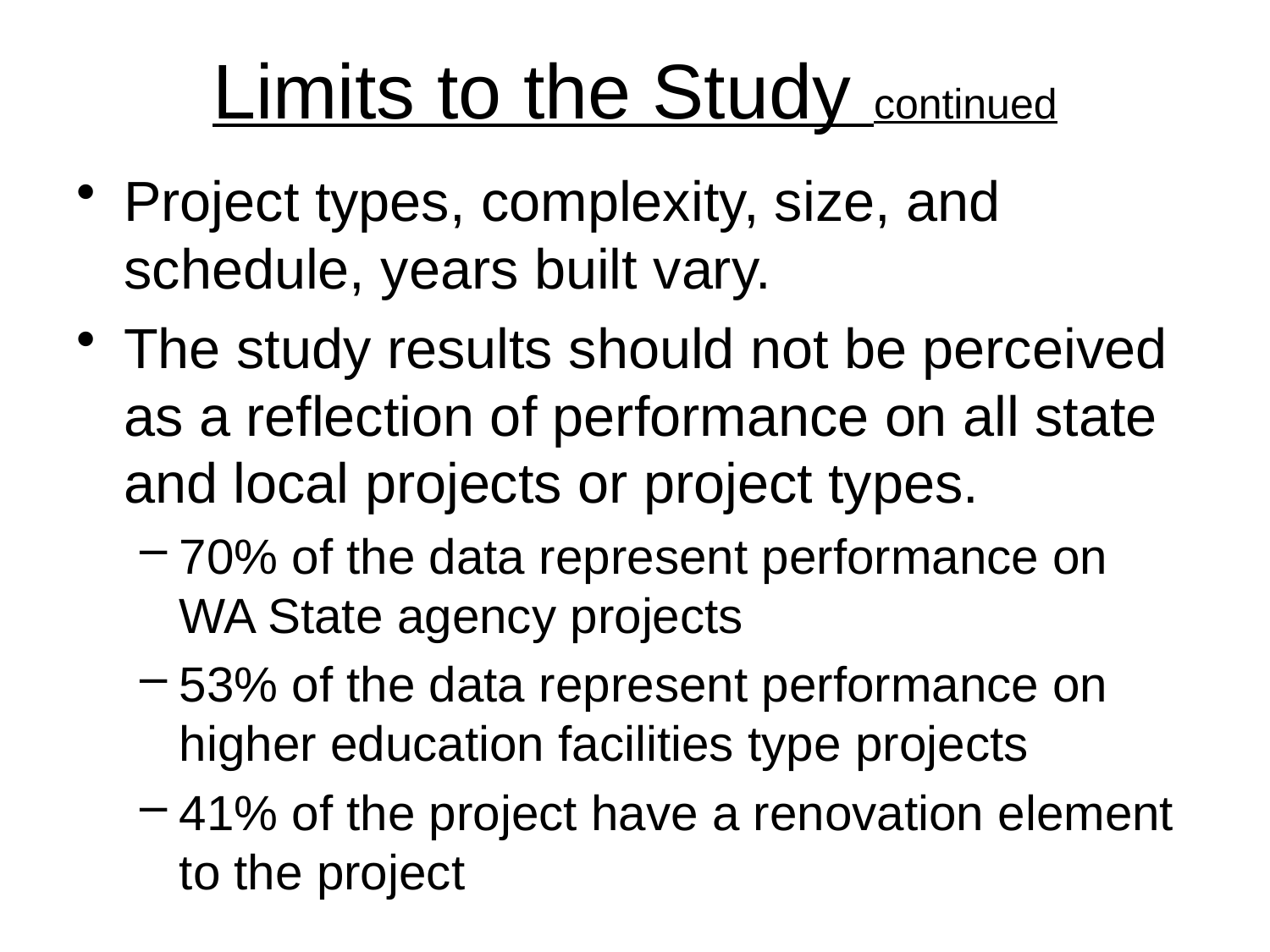

# Limits to the Study continued
Project types, complexity, size, and schedule, years built vary.
The study results should not be perceived as a reflection of performance on all state and local projects or project types.
70% of the data represent performance on WA State agency projects
53% of the data represent performance on higher education facilities type projects
41% of the project have a renovation element to the project